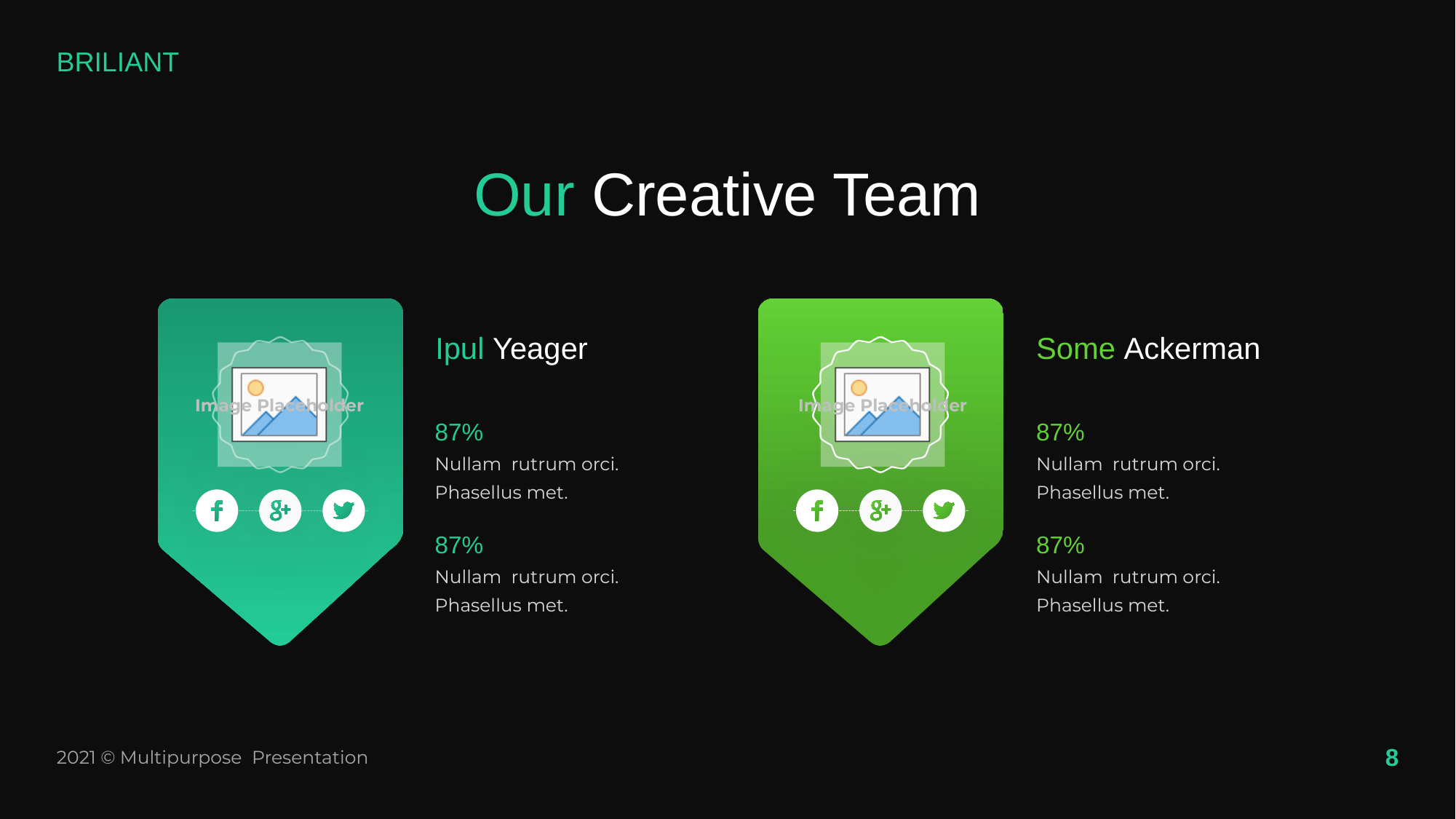

Our Creative Team
Ipul Yeager
Some Ackerman

87%
Nullam  rutrum orci. Phasellus met.
87%
Nullam  rutrum orci. Phasellus met.

87%
Nullam  rutrum orci. Phasellus met.
87%
Nullam  rutrum orci. Phasellus met.